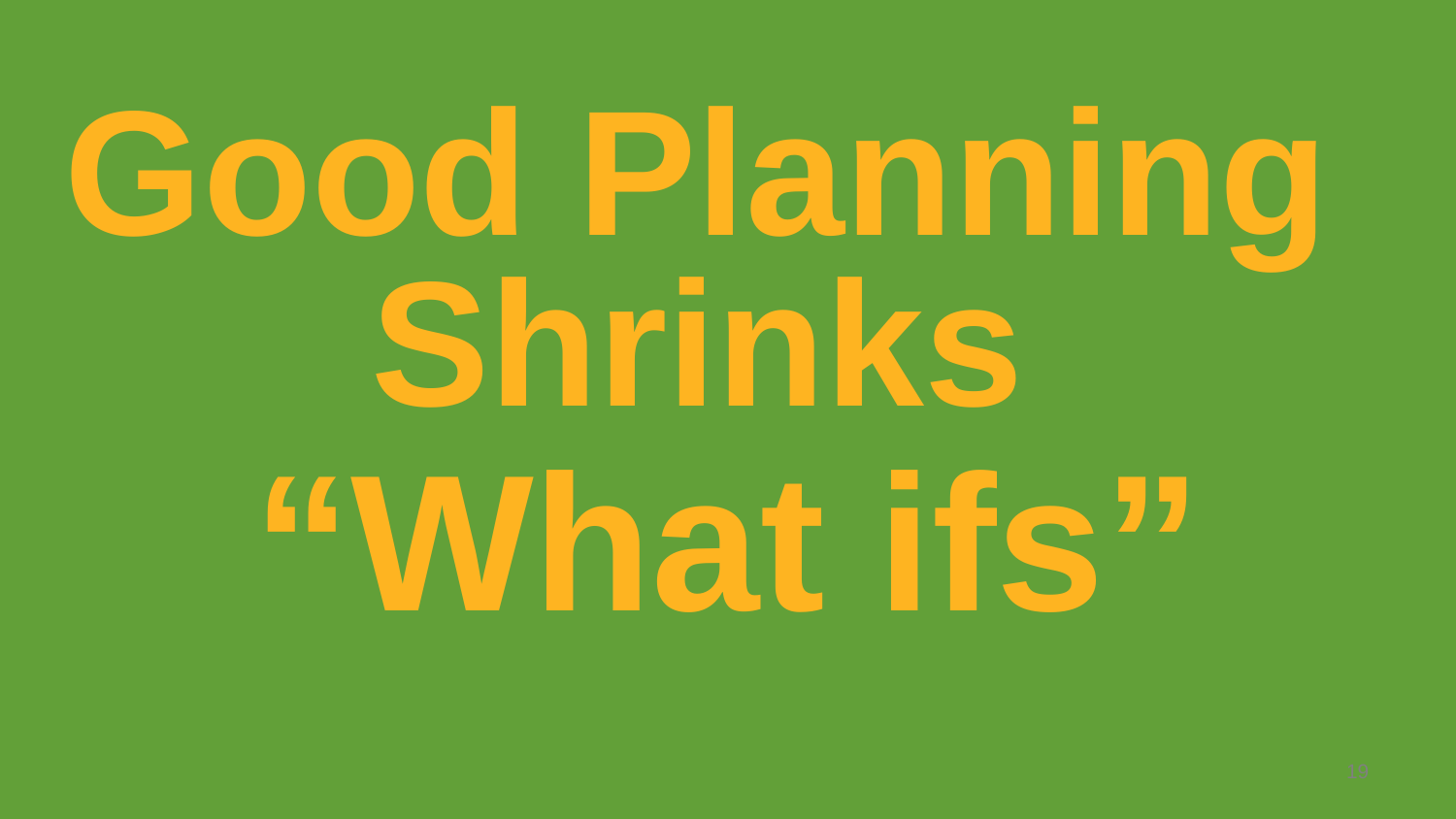

# Good Planning Shrinks
“What ifs”
19